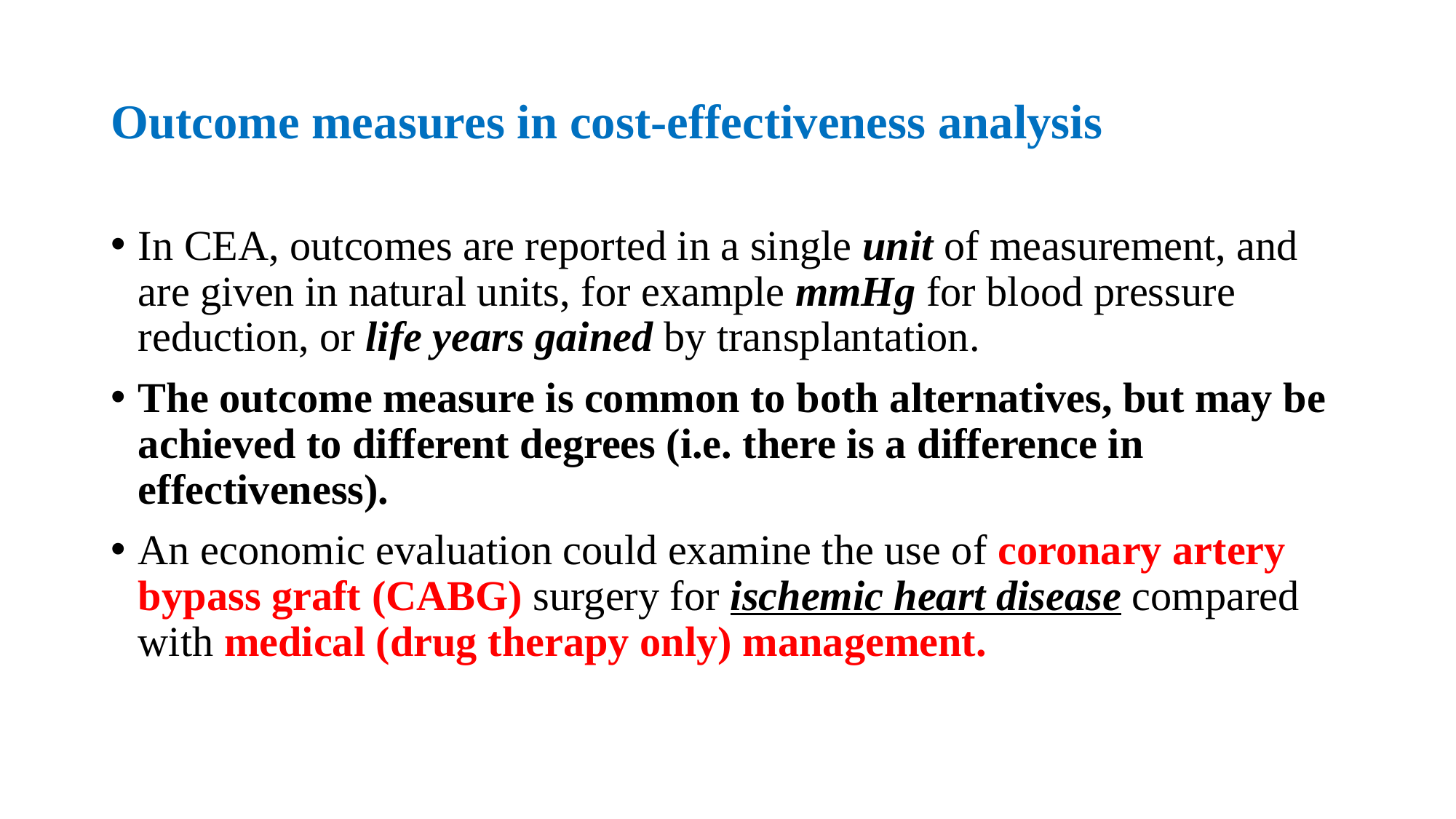

# Outcome measures in cost-effectiveness analysis
In CEA, outcomes are reported in a single unit of measurement, and are given in natural units, for example mmHg for blood pressure reduction, or life years gained by transplantation.
The outcome measure is common to both alternatives, but may be achieved to different degrees (i.e. there is a difference in effectiveness).
An economic evaluation could examine the use of coronary artery bypass graft (CABG) surgery for ischemic heart disease compared with medical (drug therapy only) management.